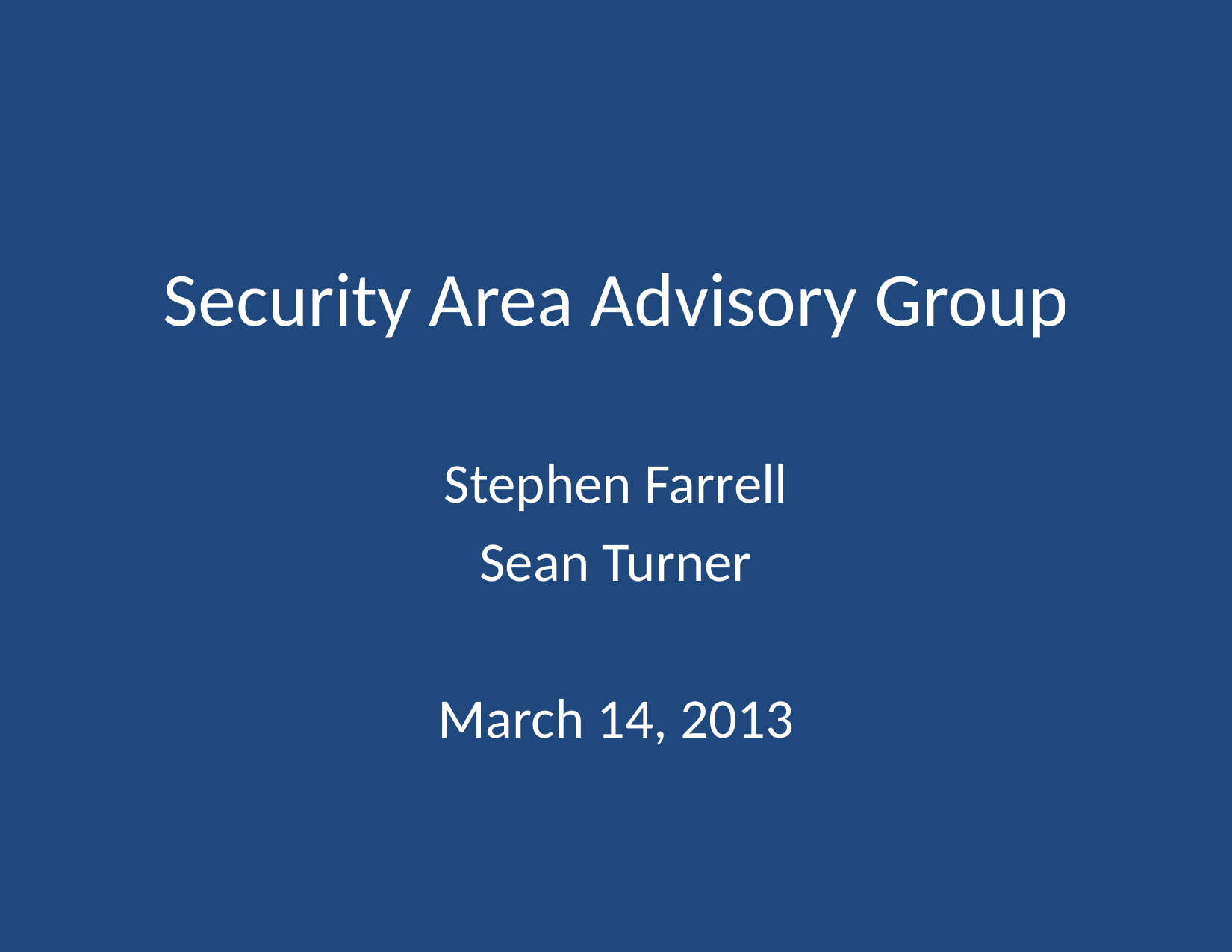

# Security Area Advisory Group
Stephen Farrell
Sean Turner

March 14, 2013